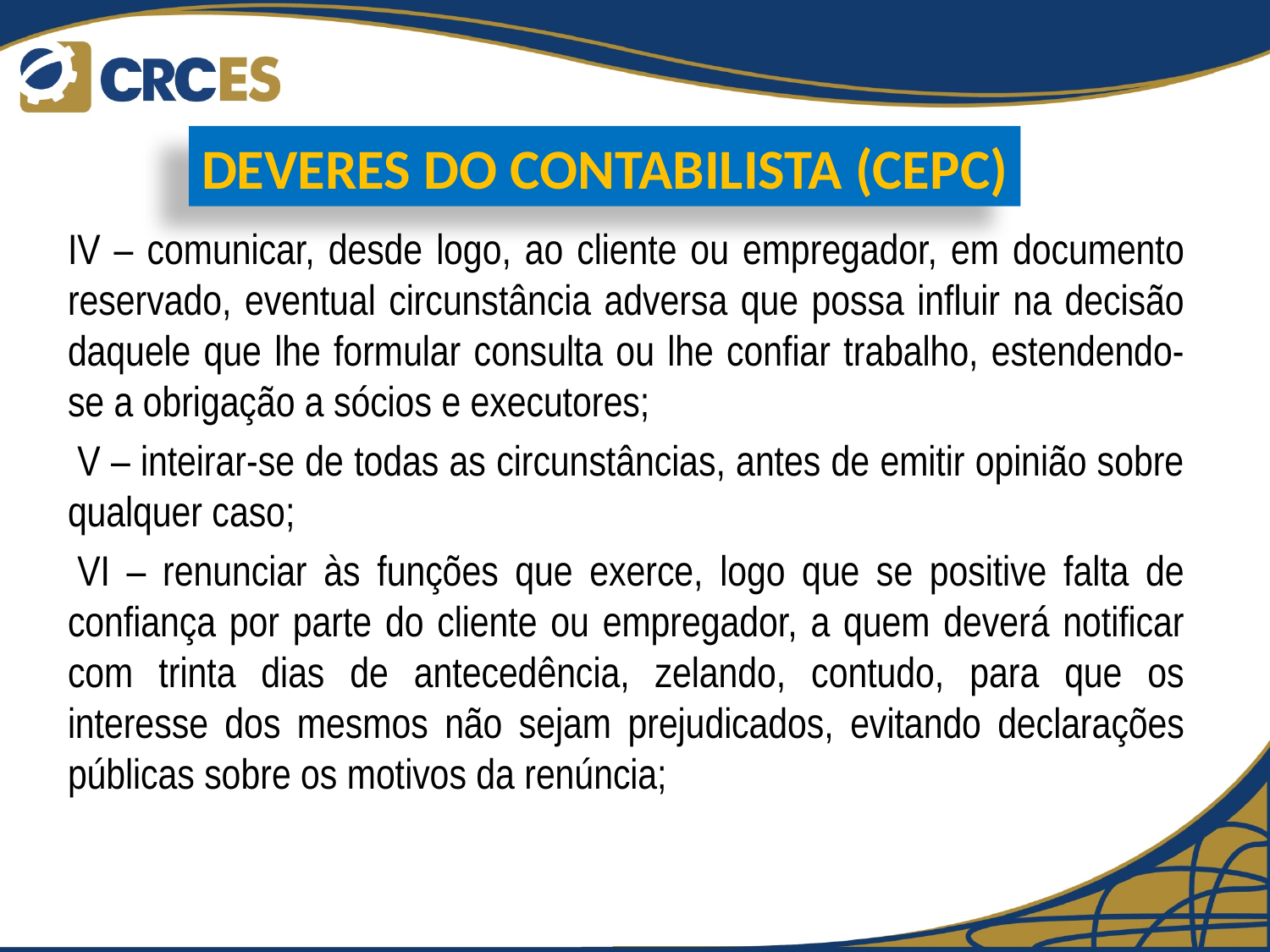

DEVERES DO CONTABILISTA (CEPC)
IV – comunicar, desde logo, ao cliente ou empregador, em documento reservado, eventual circunstância adversa que possa influir na decisão daquele que lhe formular consulta ou lhe confiar trabalho, estendendo-se a obrigação a sócios e executores;
 V – inteirar-se de todas as circunstâncias, antes de emitir opinião sobre qualquer caso;
 VI – renunciar às funções que exerce, logo que se positive falta de confiança por parte do cliente ou empregador, a quem deverá notificar com trinta dias de antecedência, zelando, contudo, para que os interesse dos mesmos não sejam prejudicados, evitando declarações públicas sobre os motivos da renúncia;